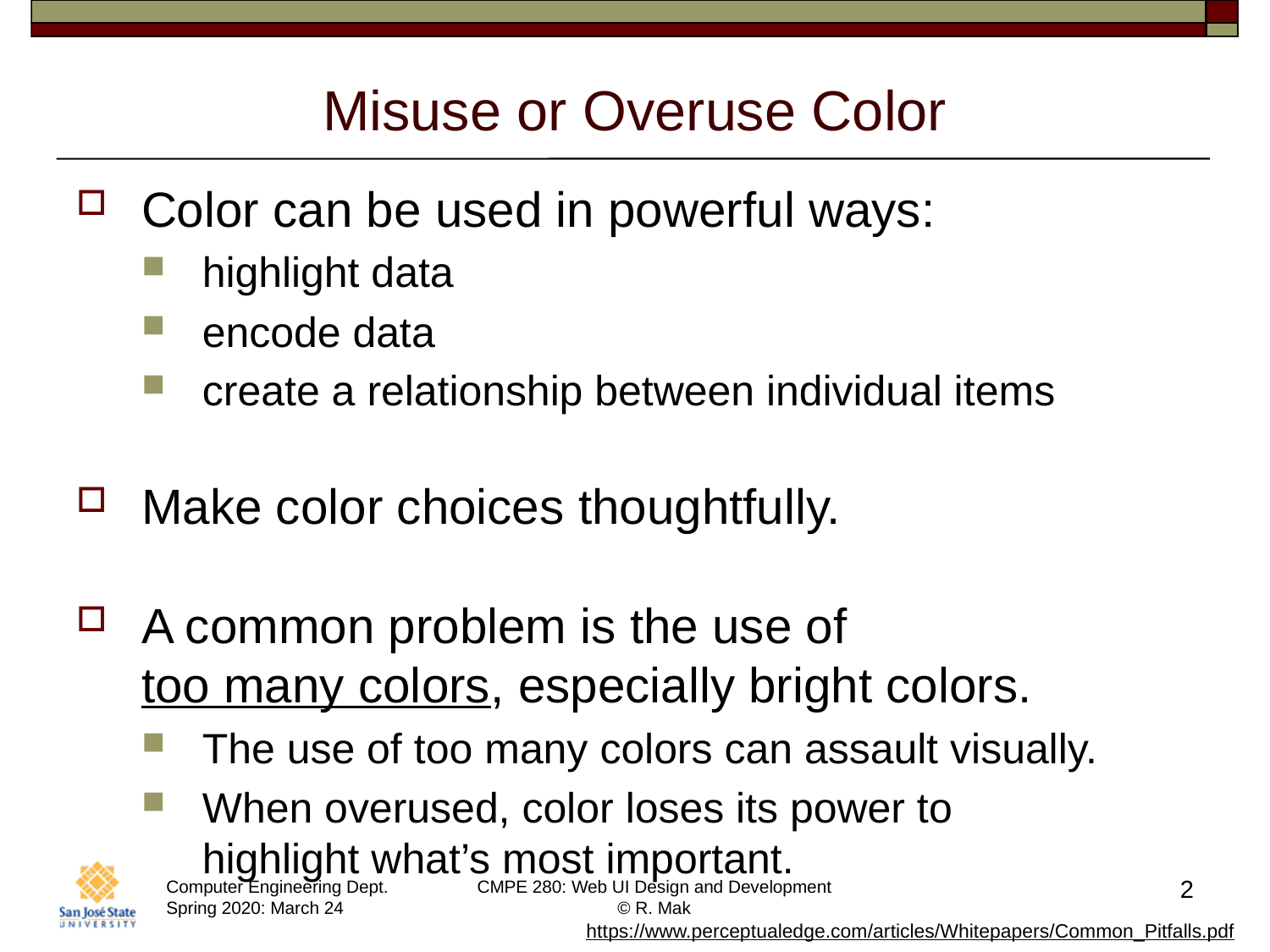

# Misuse or Overuse Color
Color can be used in powerful ways:
highlight data
encode data
create a relationship between individual items

Make color choices thoughtfully.

A common problem is the use of
too many colors, especially bright colors.
The use of too many colors can assault visually.
When overused, color loses its power to
highlight what’s most important.

2
https://www.perceptualedge.com/articles/Whitepapers/Common_Pitfalls.pdf